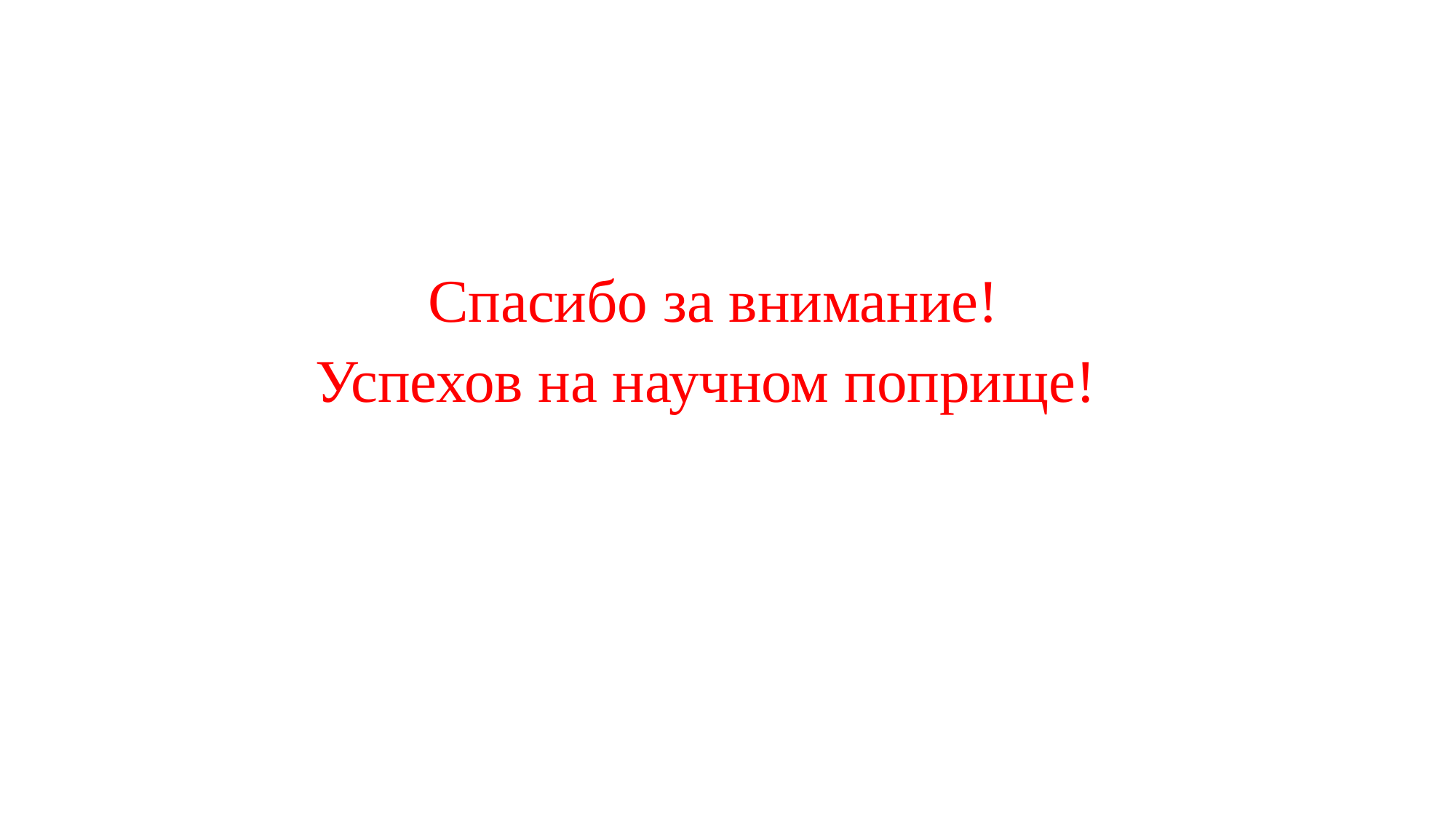

Спасибо за внимание!
Успехов на научном поприще!